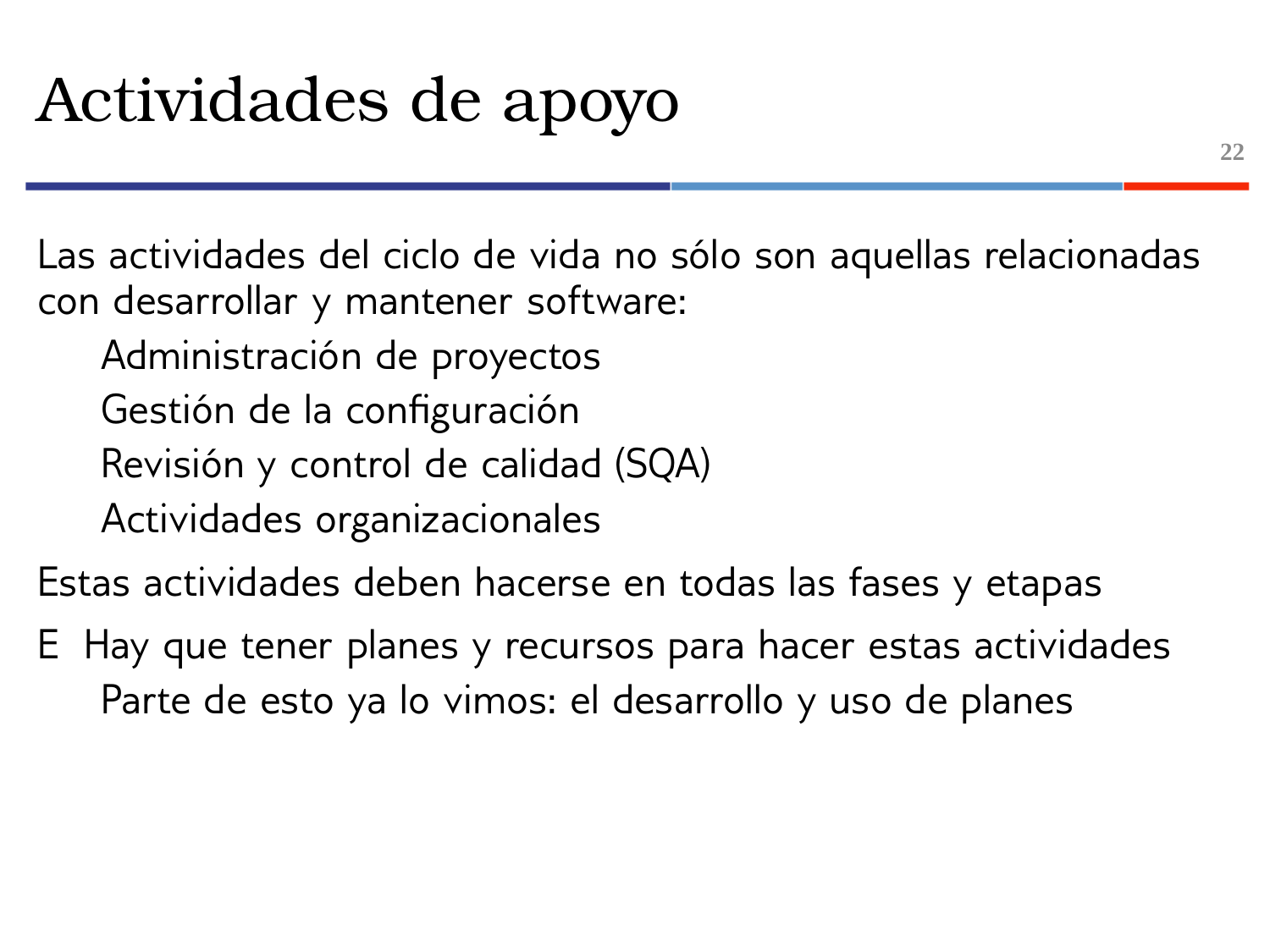

# Actividades de apoyo
22
Las actividades del ciclo de vida no sólo son aquellas relacionadas con desarrollar y mantener software:
Administración de proyectos
Gestión de la configuración
Revisión y control de calidad (SQA)
Actividades organizacionales
Estas actividades deben hacerse en todas las fases y etapas
E  Hay que tener planes y recursos para hacer estas actividades
Parte de esto ya lo vimos: el desarrollo y uso de planes